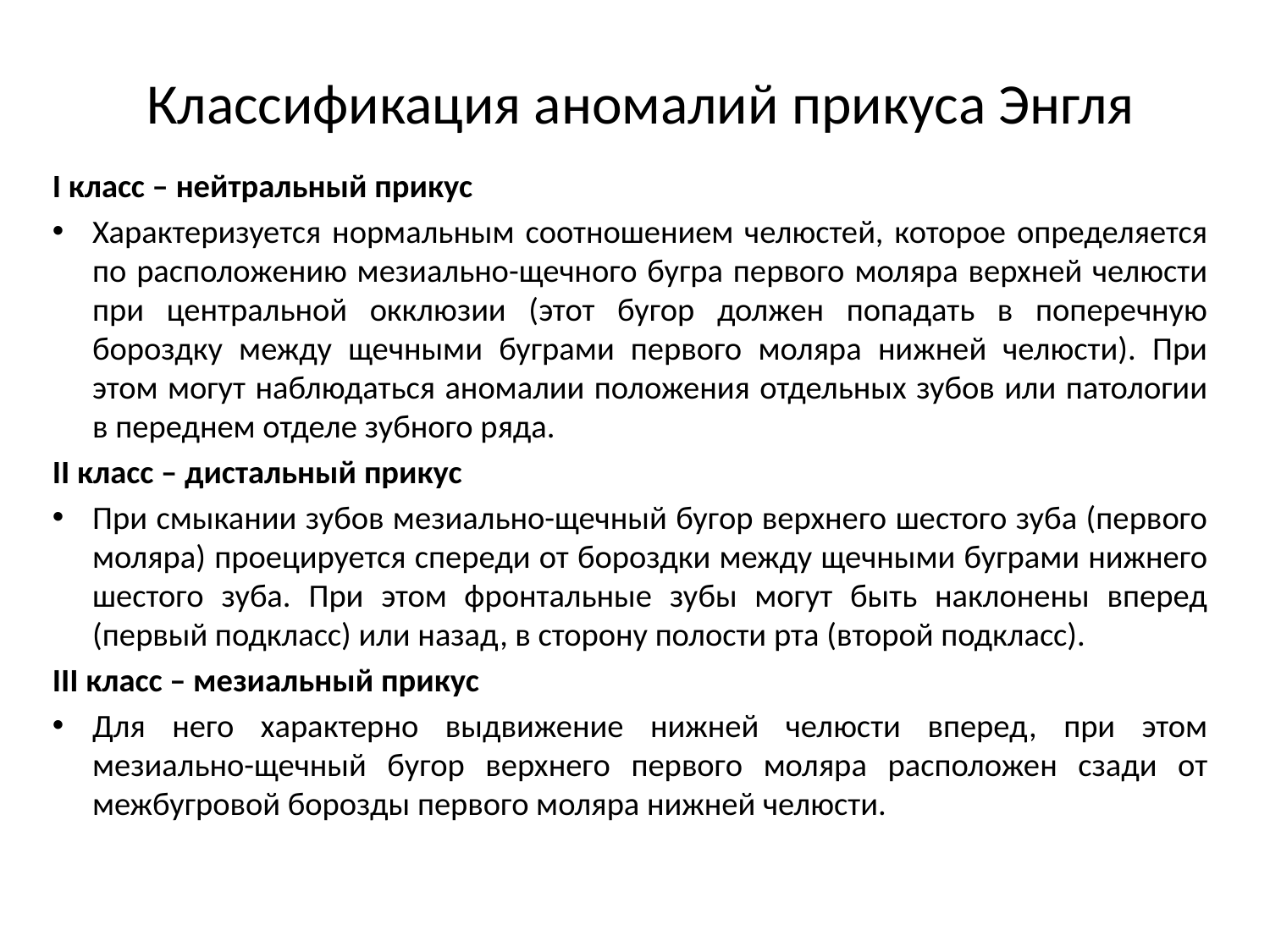

# Классификация аномалий прикуса Энгля
I класс – нейтральный прикус
Характеризуется нормальным соотношением челюстей, которое определяется по расположению мезиально-щечного бугра первого моляра верхней челюсти при центральной окклюзии (этот бугор должен попадать в поперечную бороздку между щечными буграми первого моляра нижней челюсти). При этом могут наблюдаться аномалии положения отдельных зубов или патологии в переднем отделе зубного ряда.
II класс – дистальный прикус
При смыкании зубов мезиально-щечный бугор верхнего шестого зуба (первого моляра) проецируется спереди от бороздки между щечными буграми нижнего шестого зуба. При этом фронтальные зубы могут быть наклонены вперед (первый подкласс) или назад, в сторону полости рта (второй подкласс).
III класс – мезиальный прикус
Для него характерно выдвижение нижней челюсти вперед, при этом мезиально-щечный бугор верхнего первого моляра расположен сзади от межбугровой борозды первого моляра нижней челюсти.